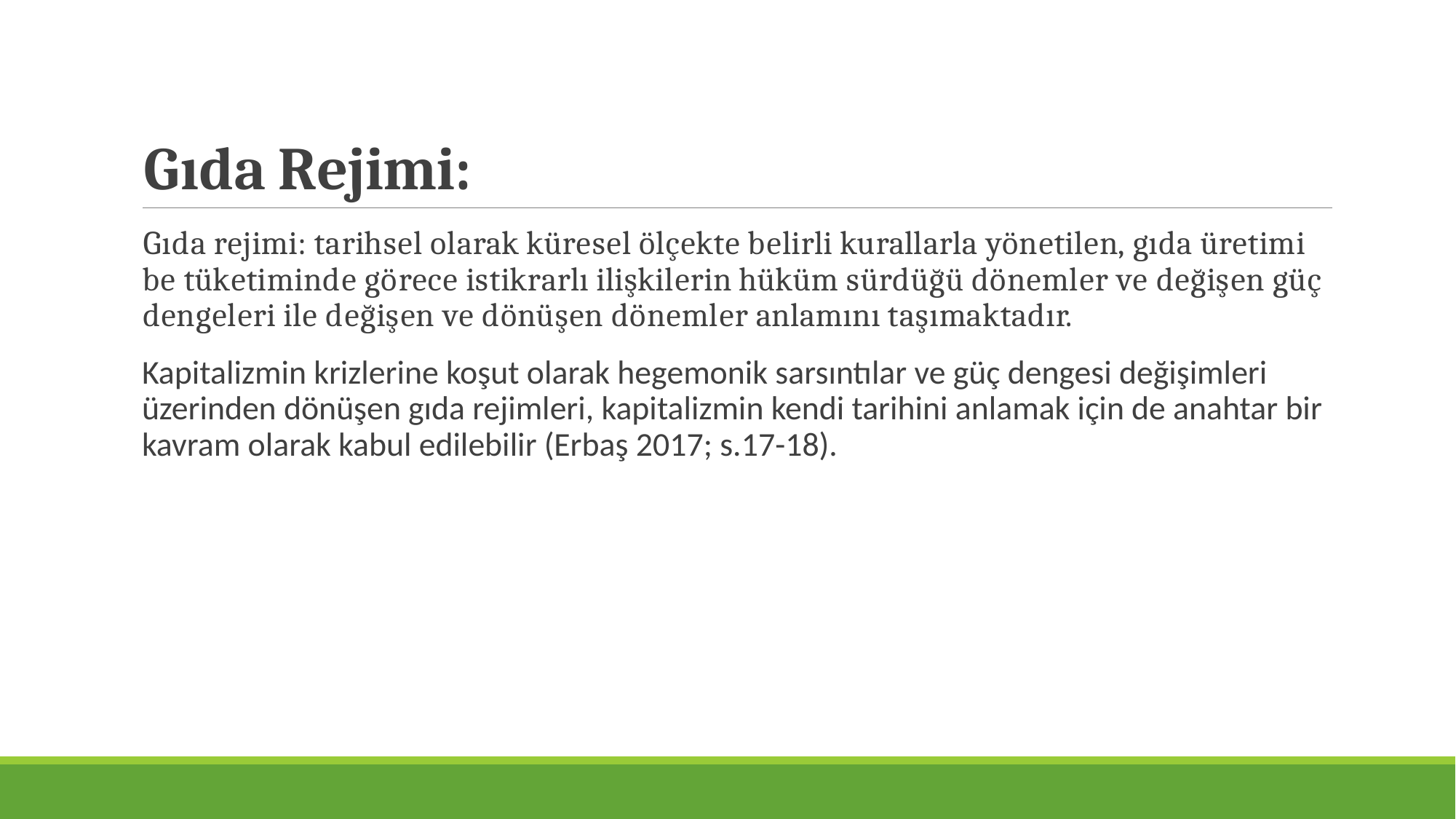

# Gıda Rejimi:
Gıda rejimi: tarihsel olarak küresel ölçekte belirli kurallarla yönetilen, gıda üretimi be tüketiminde görece istikrarlı ilişkilerin hüküm sürdüğü dönemler ve değişen güç dengeleri ile değişen ve dönüşen dönemler anlamını taşımaktadır.
Kapitalizmin krizlerine koşut olarak hegemonik sarsıntılar ve güç dengesi değişimleri üzerinden dönüşen gıda rejimleri, kapitalizmin kendi tarihini anlamak için de anahtar bir kavram olarak kabul edilebilir (Erbaş 2017; s.17-18).